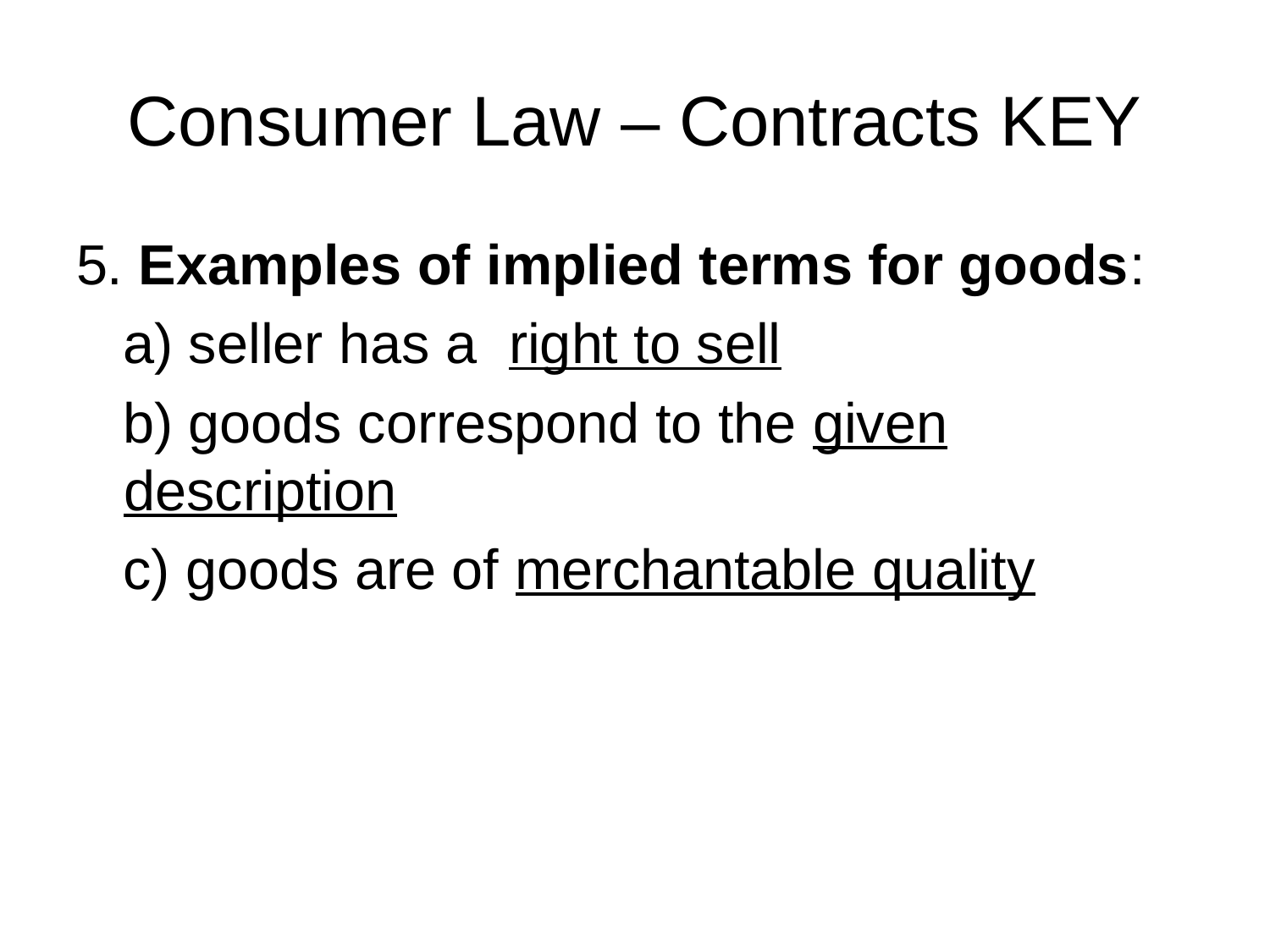

# Consumer Law – Contracts KEY
5. Examples of implied terms for goods:
   a) seller has a  right to sell
   b) goods correspond to the given description
   c) goods are of merchantable quality